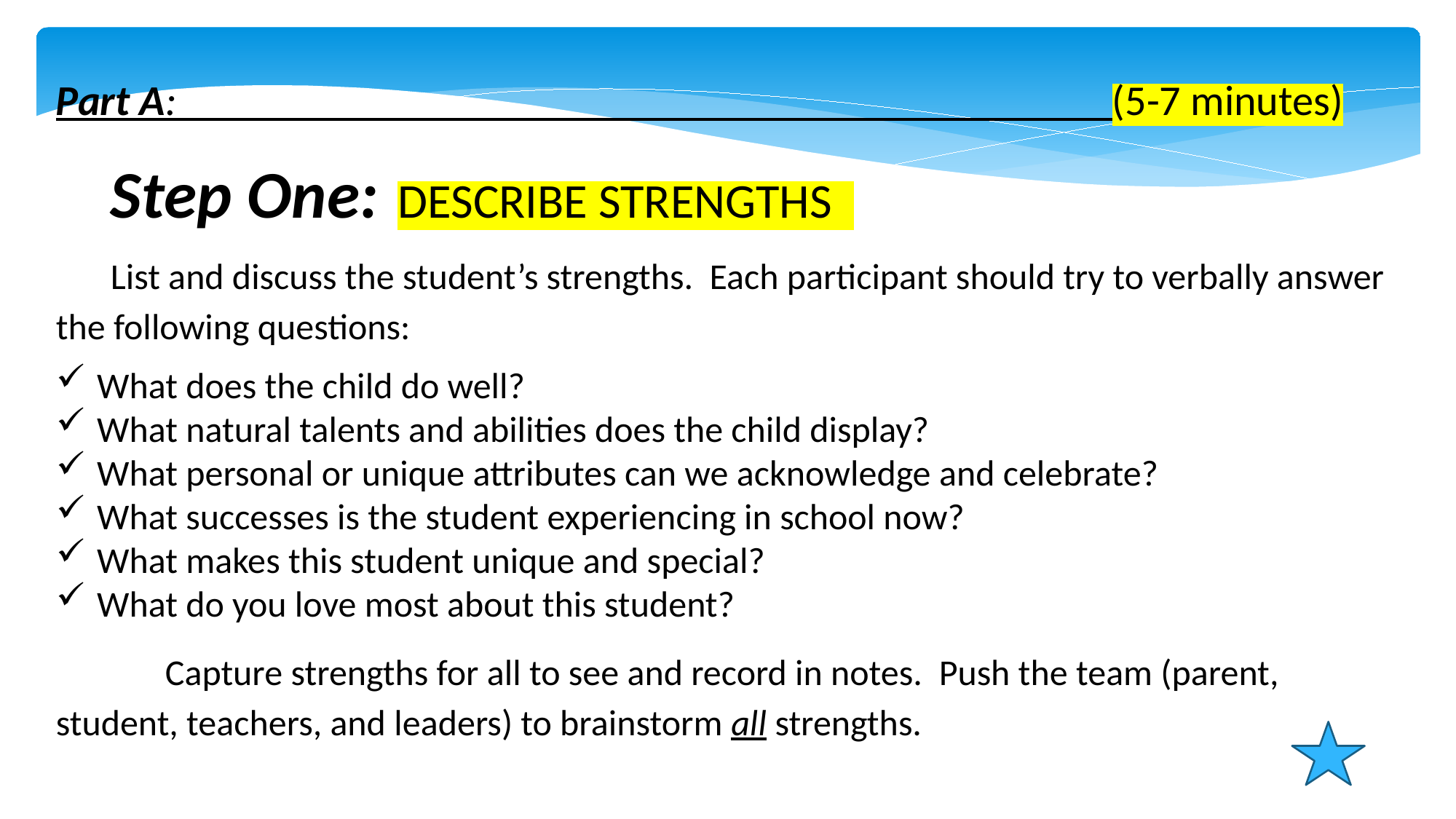

Part A:                                                                                                 (5-7 minutes)
Step One:  DESCRIBE STRENGTHS
List and discuss the student’s strengths.  Each participant should try to verbally answer the following questions:
What does the child do well?
What natural talents and abilities does the child display?
What personal or unique attributes can we acknowledge and celebrate?
What successes is the student experiencing in school now?
What makes this student unique and special?
What do you love most about this student?
	Capture strengths for all to see and record in notes.  Push the team (parent, 	student, teachers, and leaders) to brainstorm all strengths.